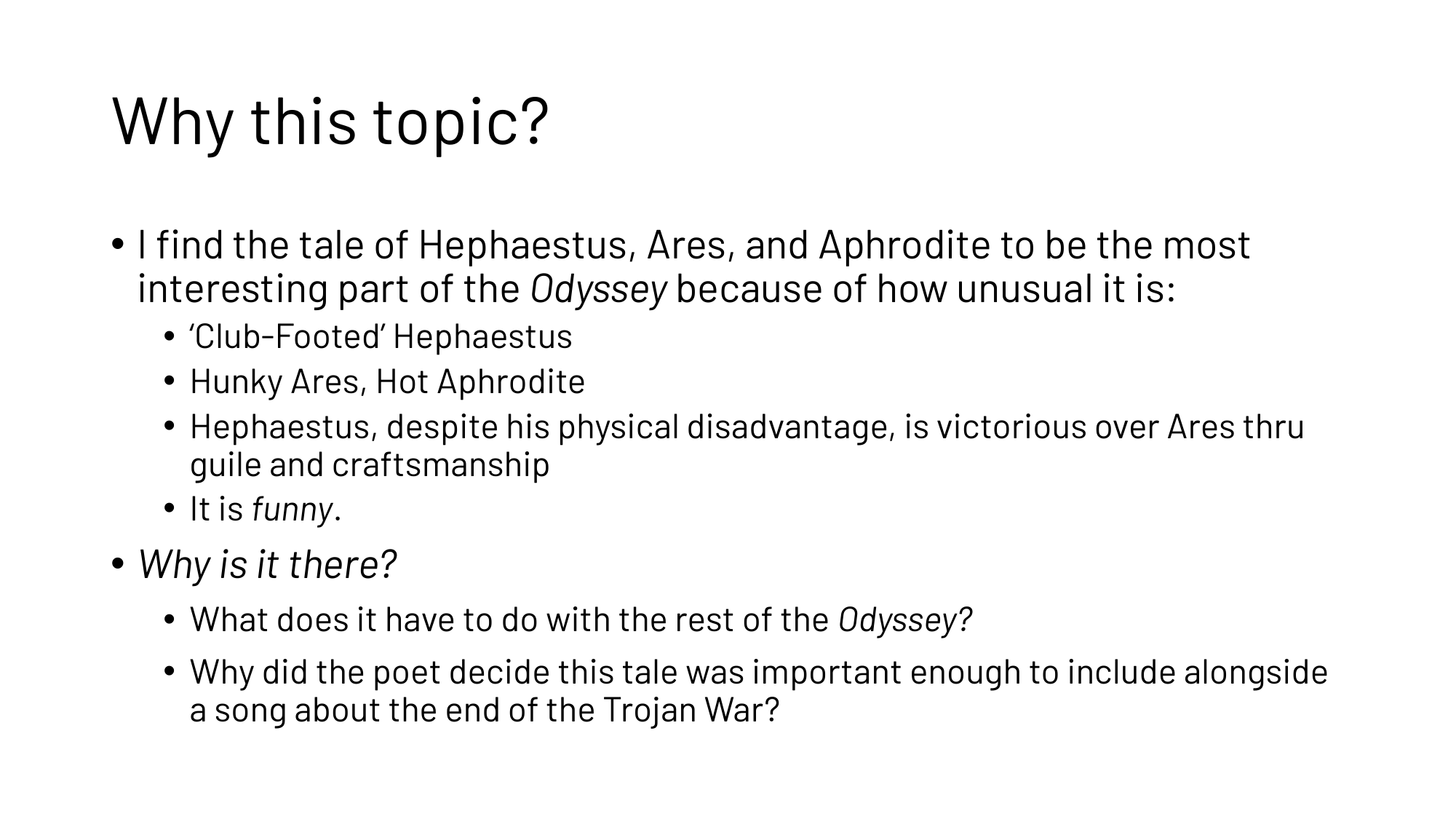

# Why this topic?
I find the tale of Hephaestus, Ares, and Aphrodite to be the most interesting part of the Odyssey because of how unusual it is:
‘Club-Footed’ Hephaestus
Hunky Ares, Hot Aphrodite
Hephaestus, despite his physical disadvantage, is victorious over Ares thru guile and craftsmanship
It is funny.
Why is it there?
What does it have to do with the rest of the Odyssey?
Why did the poet decide this tale was important enough to include alongside a song about the end of the Trojan War?